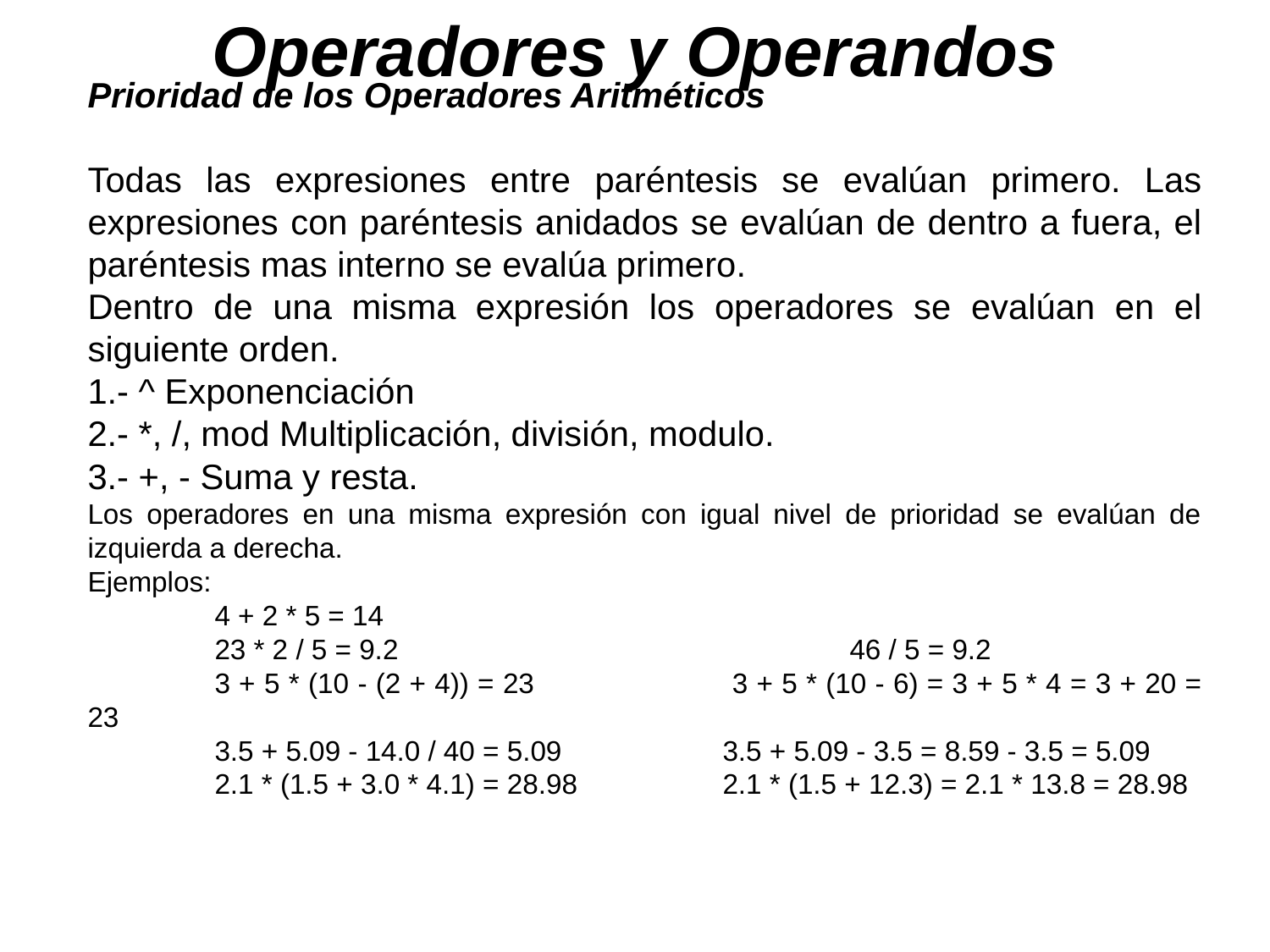

Operadores y Operandos
Prioridad de los Operadores Aritméticos

Todas las expresiones entre paréntesis se evalúan primero. Las expresiones con paréntesis anidados se evalúan de dentro a fuera, el paréntesis mas interno se evalúa primero.
Dentro de una misma expresión los operadores se evalúan en el siguiente orden.
1.- ^ Exponenciación
2.- *, /, mod Multiplicación, división, modulo.
3.- +, - Suma y resta.
Los operadores en una misma expresión con igual nivel de prioridad se evalúan de izquierda a derecha.
Ejemplos:
	4 + 2 * 5 = 14
	23 * 2 / 5 = 9.2				46 / 5 = 9.2
	3 + 5 * (10 - (2 + 4)) = 23		3 + 5 * (10 - 6) = 3 + 5 * 4 = 3 + 20 = 23
	3.5 + 5.09 - 14.0 / 40 = 5.09		3.5 + 5.09 - 3.5 = 8.59 - 3.5 = 5.09
	2.1 * (1.5 + 3.0 * 4.1) = 28.98		2.1 * (1.5 + 12.3) = 2.1 * 13.8 = 28.98